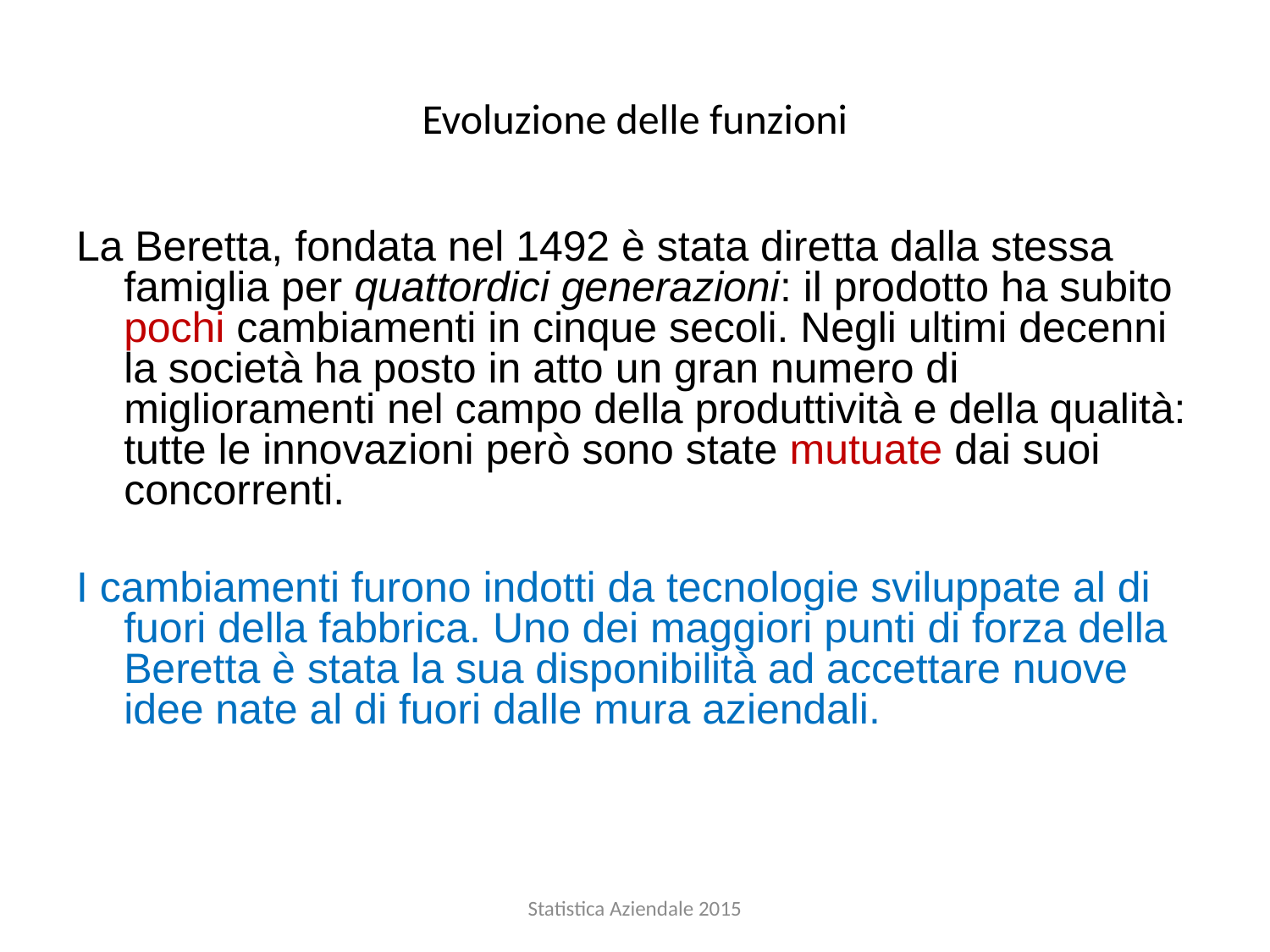

# Evoluzione delle funzioni
La Beretta, fondata nel 1492 è stata diretta dalla stessa famiglia per quattordici generazioni: il prodotto ha subito pochi cambiamenti in cinque secoli. Negli ultimi decenni la società ha posto in atto un gran numero di miglioramenti nel campo della produttività e della qualità: tutte le innovazioni però sono state mutuate dai suoi concorrenti.

I cambiamenti furono indotti da tecnologie sviluppate al di fuori della fabbrica. Uno dei maggiori punti di forza della Beretta è stata la sua disponibilità ad accettare nuove idee nate al di fuori dalle mura aziendali.

Statistica Aziendale 2015